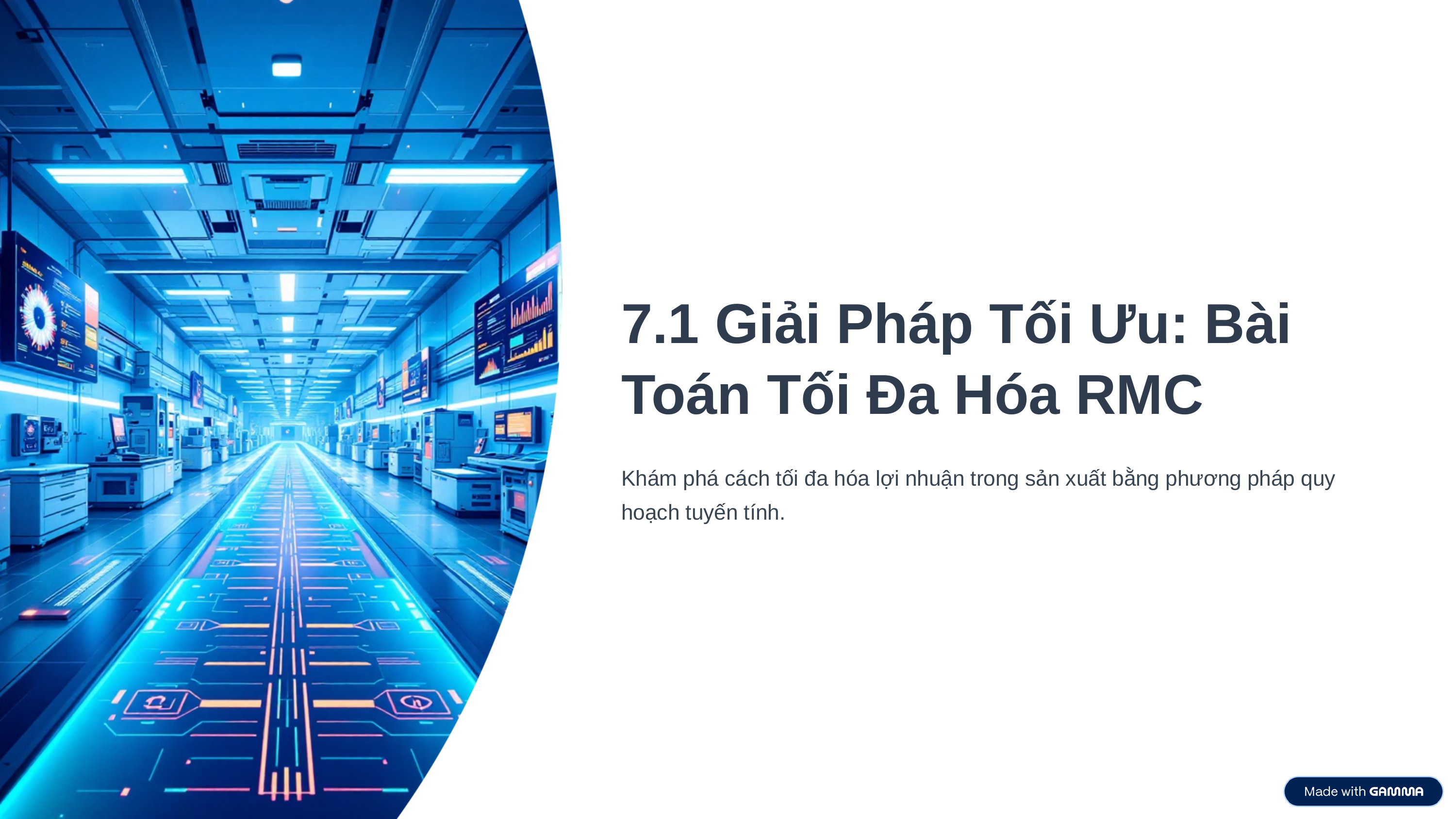

7.1 Giải Pháp Tối Ưu: Bài Toán Tối Đa Hóa RMC
Khám phá cách tối đa hóa lợi nhuận trong sản xuất bằng phương pháp quy hoạch tuyến tính.